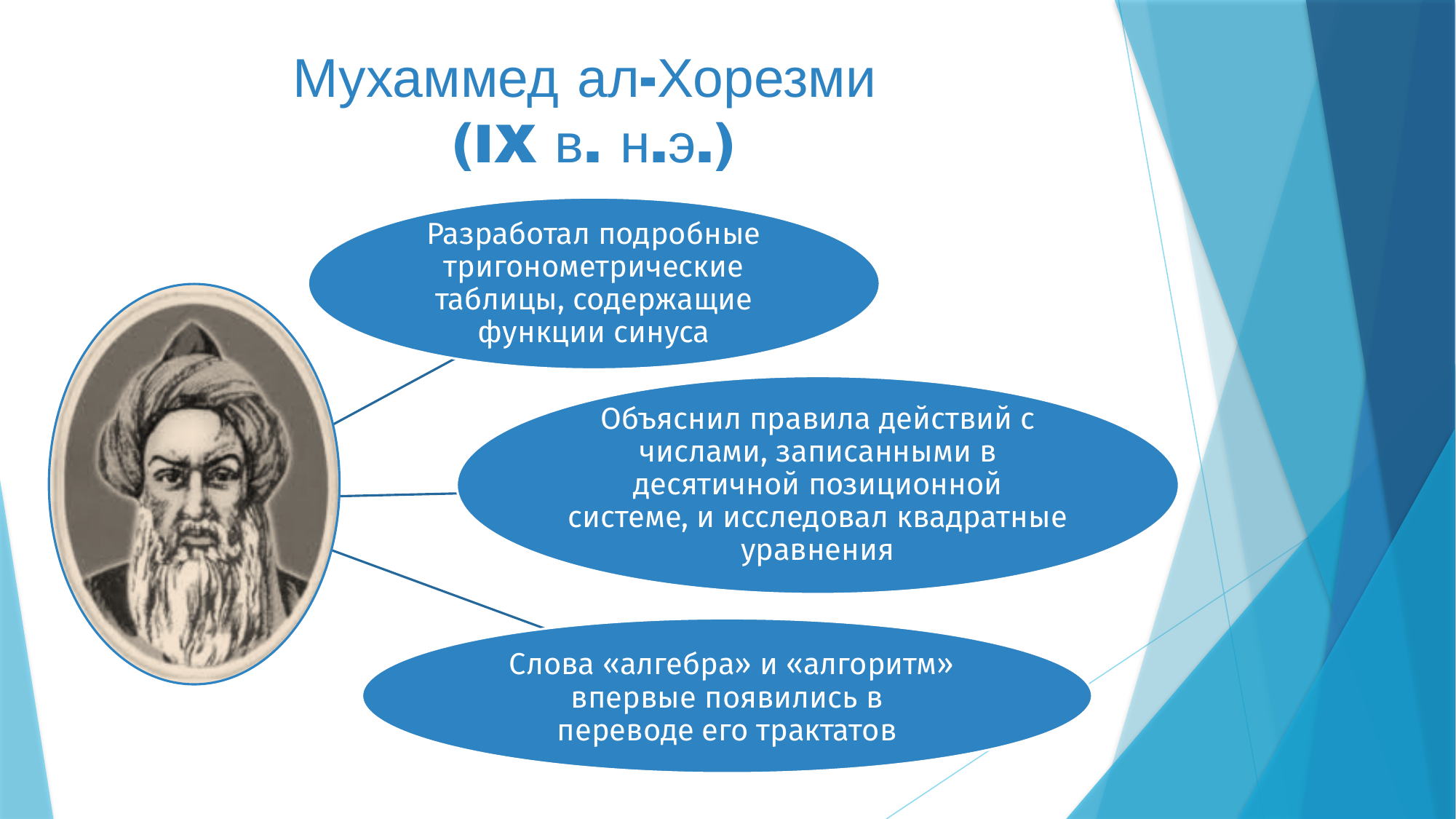

# Мухаммед ал-Хорезми (IX в. н.э.)
Разработал подробные тригонометрические таблицы, содержащие функции синуса
Объяснил правила действий с числами, записанными в десятичной позиционной
системе, и исследовал квадратные уравнения
 Слова «алгебра» и «алгоритм» впервые появились в
переводе его трактатов